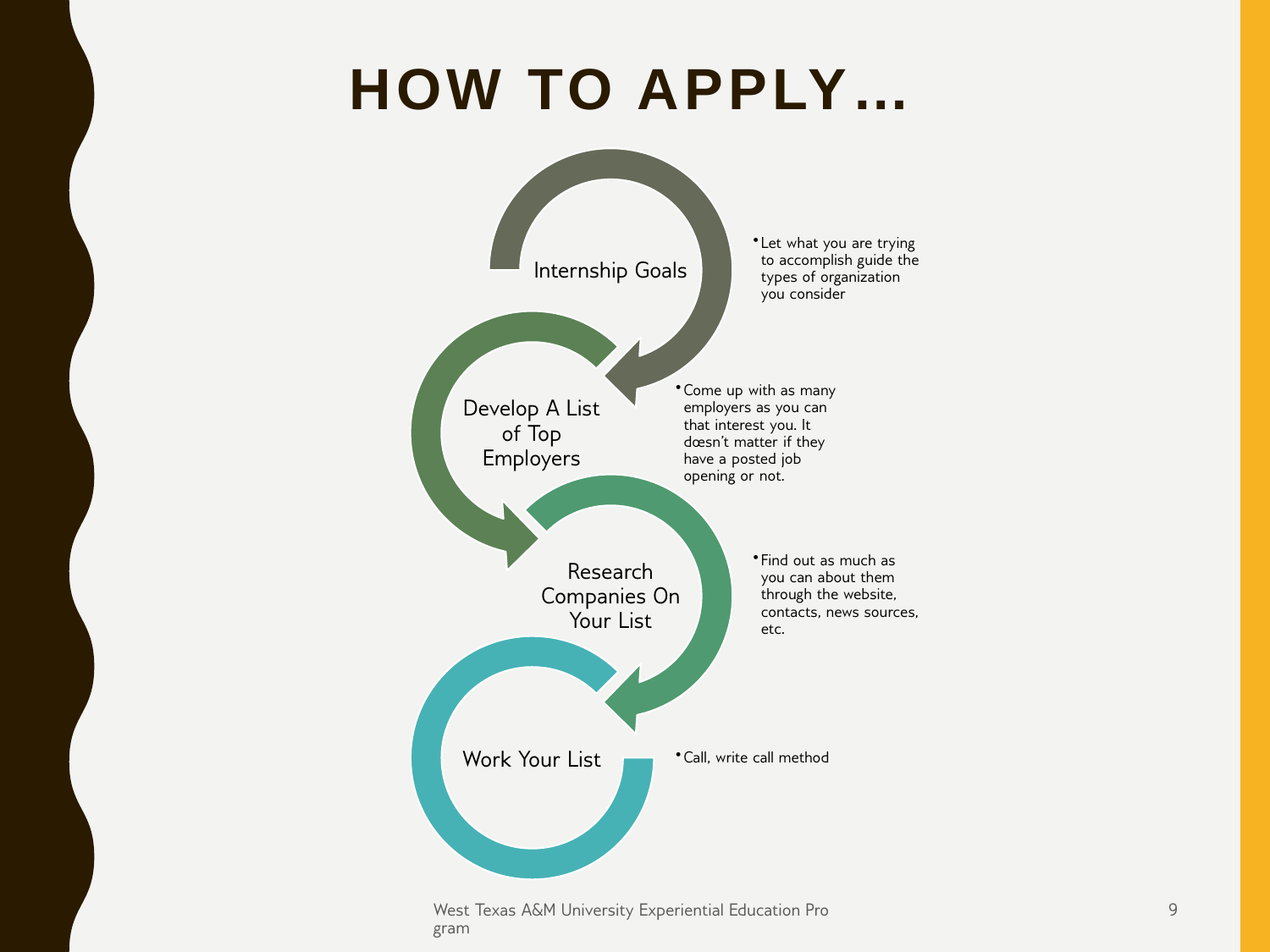

# HOW TO APPLY…
Let what you are trying to accomplish guide the types of organization you consider
Internship Goals
Come up with as many employers as you can that interest you. It doesn’t matter if they have a posted job opening or not.
Develop A List of Top Employers
Find out as much as you can about them through the website, contacts, news sources, etc.
Research Companies On Your List
Call, write call method
Work Your List
West Texas A&M University Experiential Education Program
9